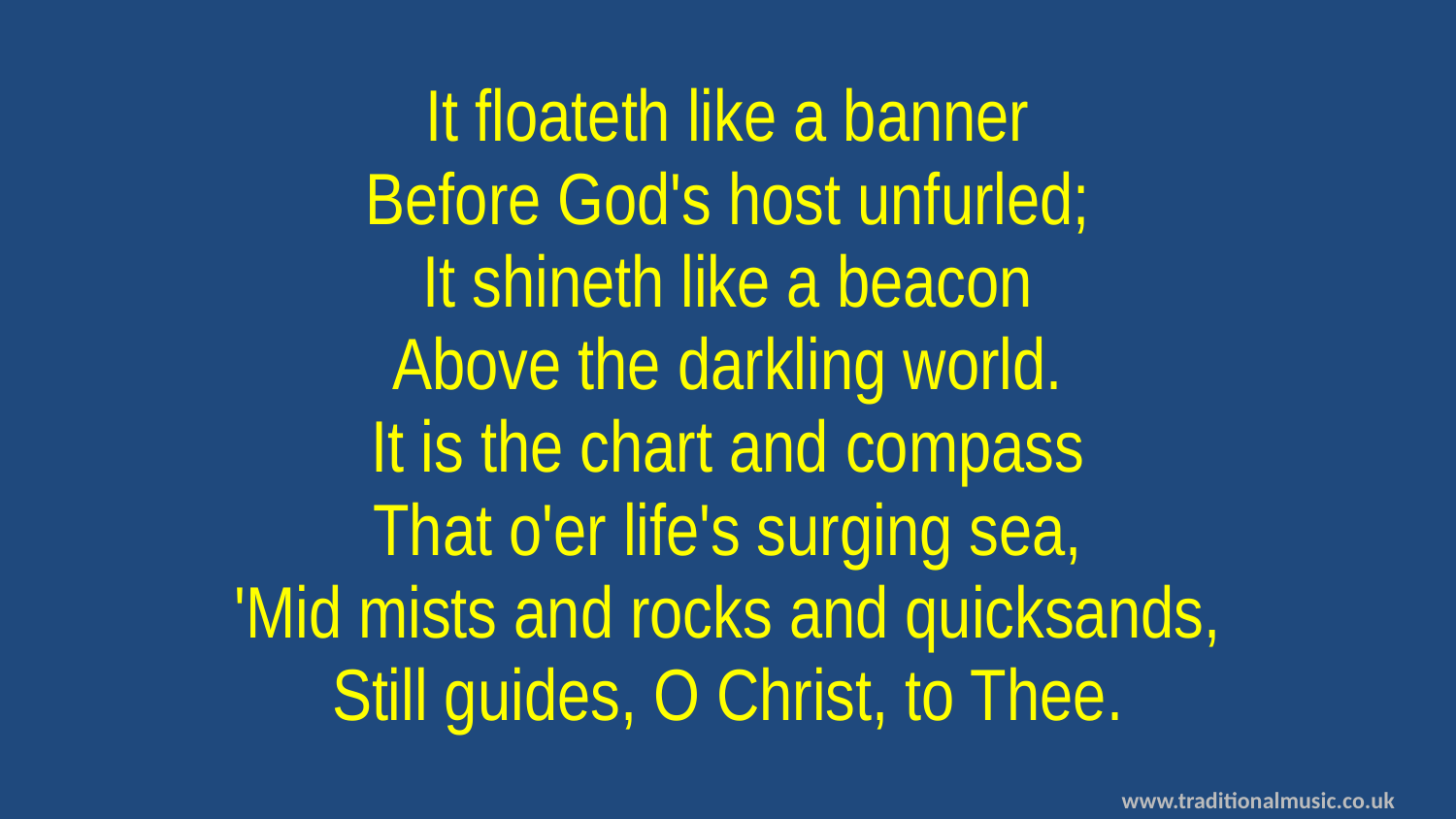

It floateth like a banner
Before God's host unfurled;
It shineth like a beacon
Above the darkling world.
It is the chart and compass
That o'er life's surging sea,
'Mid mists and rocks and quicksands,
Still guides, O Christ, to Thee.